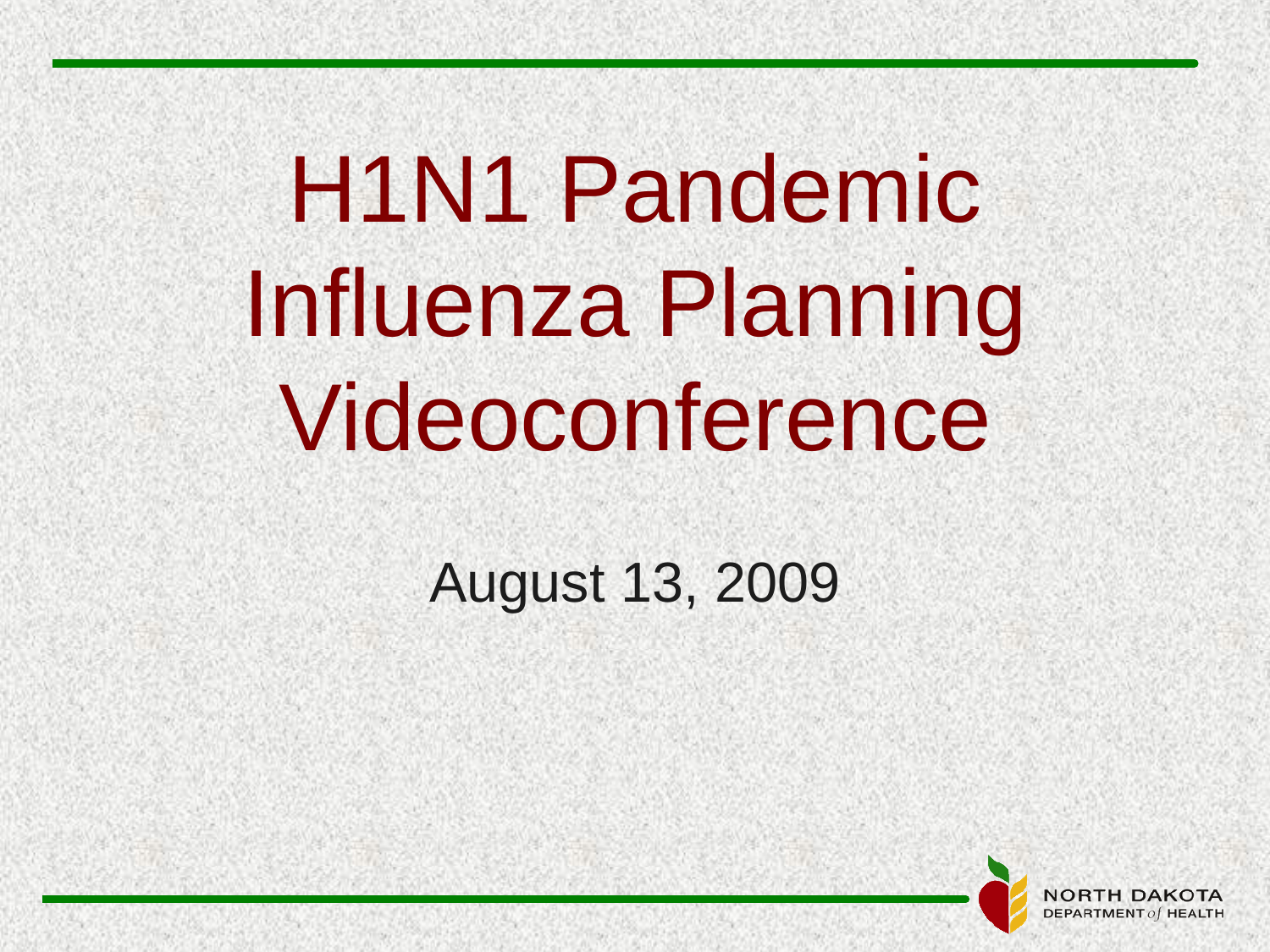

# H1N1 Pandemic Influenza Planning Videoconference
August 13, 2009